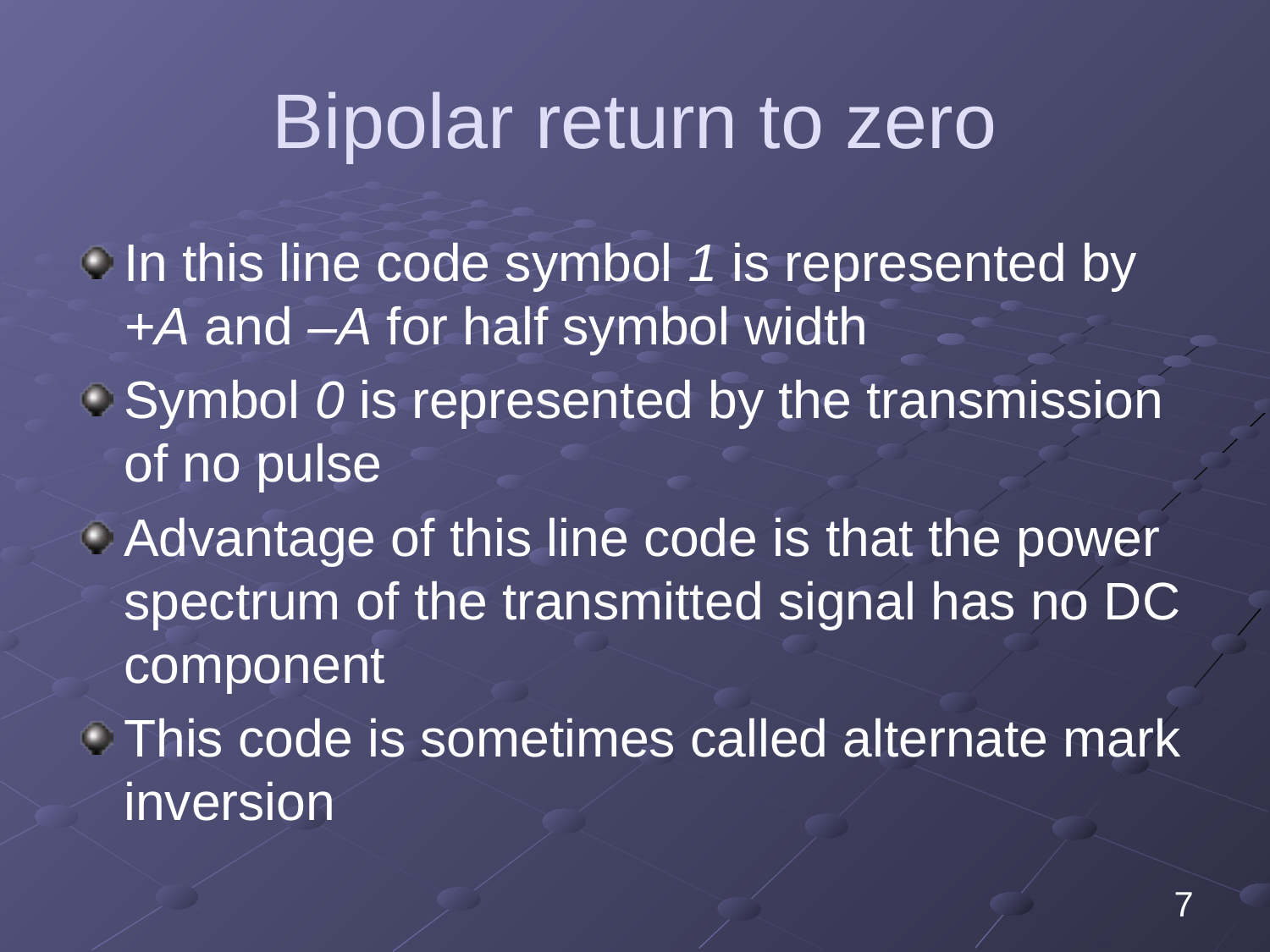

# Bipolar return to zero
In this line code symbol 1 is represented by +A and –A for half symbol width
Symbol 0 is represented by the transmission of no pulse
Advantage of this line code is that the power spectrum of the transmitted signal has no DC component
This code is sometimes called alternate mark inversion
7